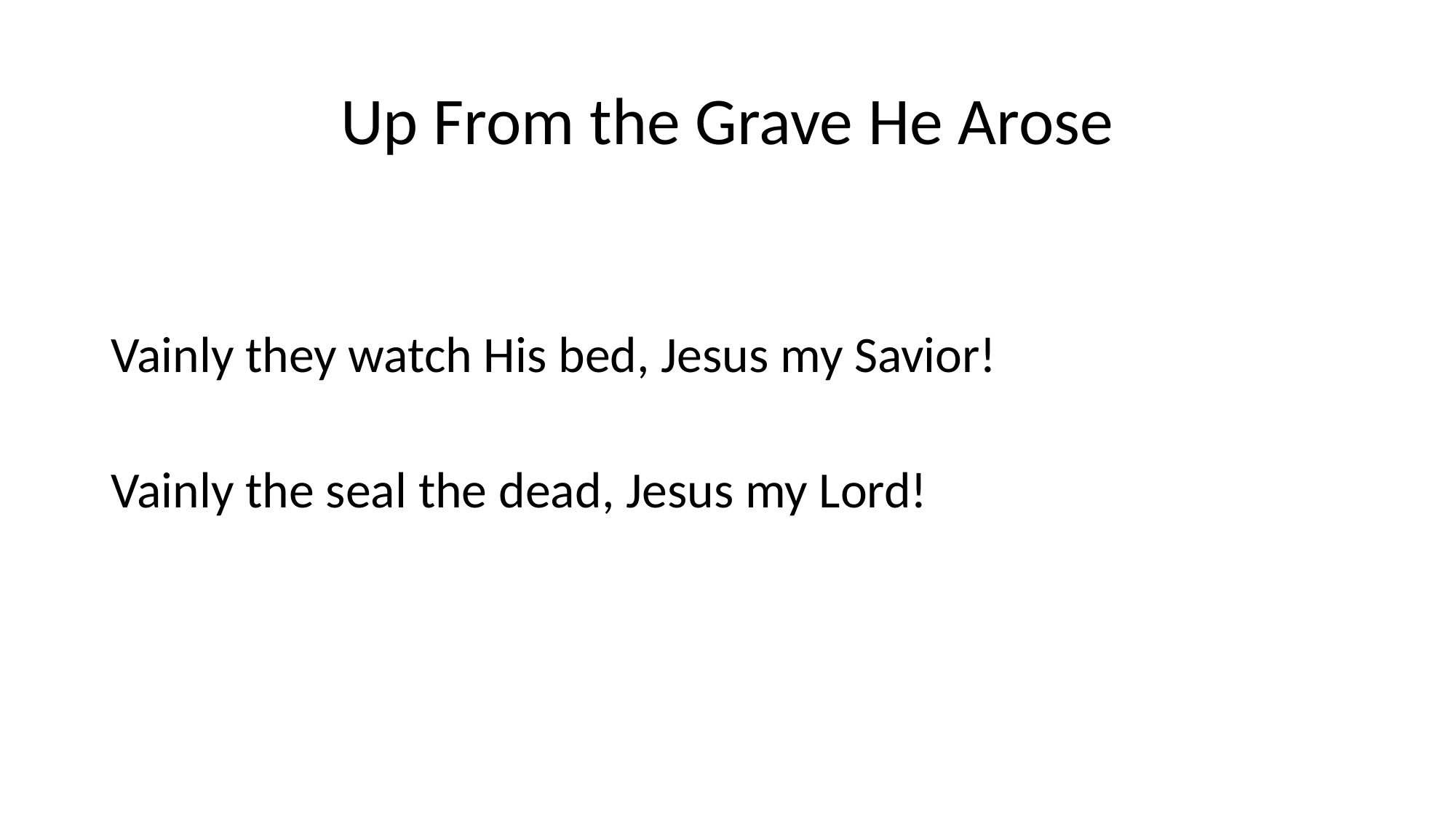

# Up From the Grave He Arose

Vainly they watch His bed, Jesus my Savior!

Vainly the seal the dead, Jesus my Lord!